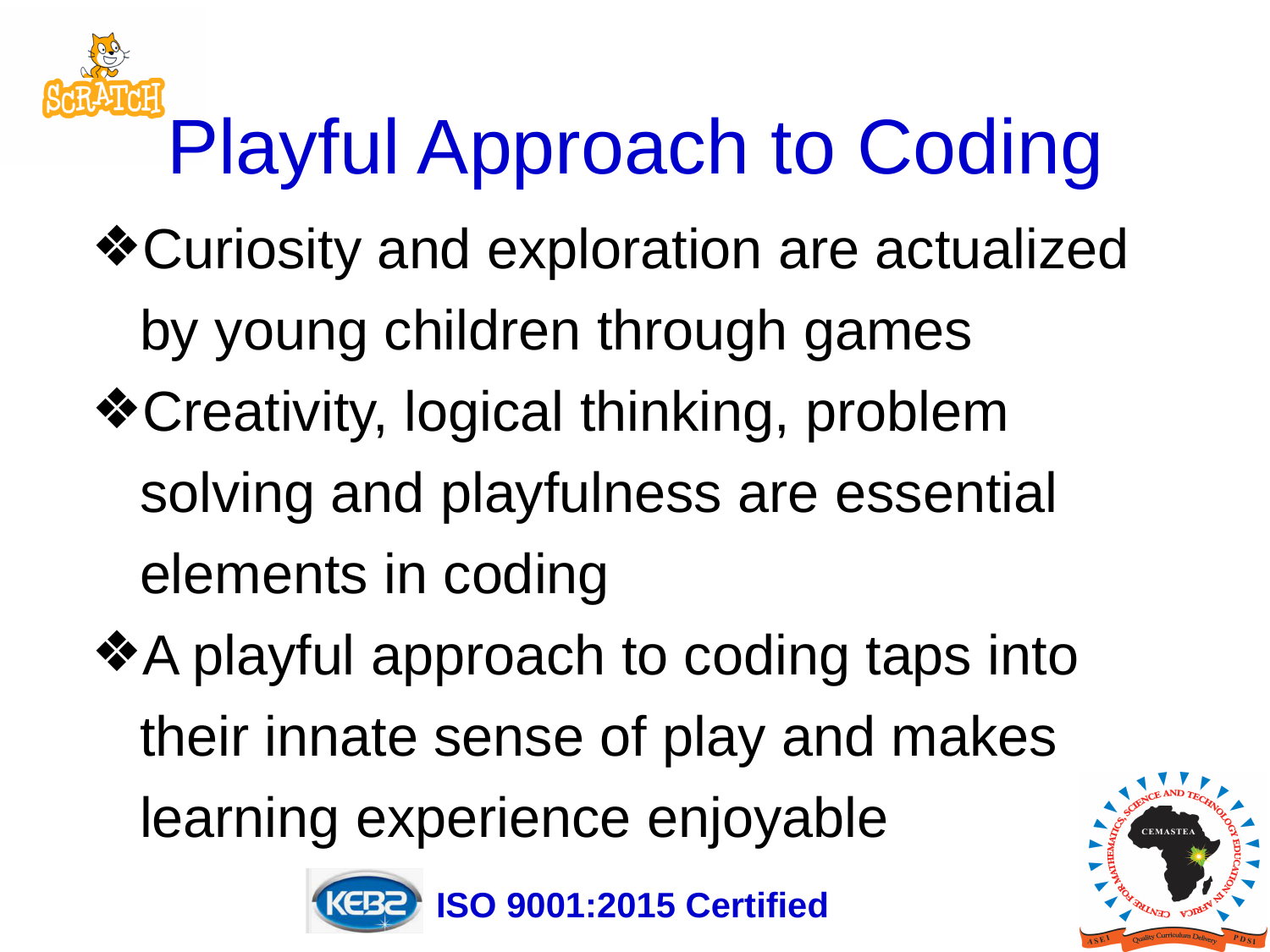

# Playful Approach to Coding
Curiosity and exploration are actualized by young children through games
Creativity, logical thinking, problem solving and playfulness are essential elements in coding
A playful approach to coding taps into their innate sense of play and makes learning experience enjoyable